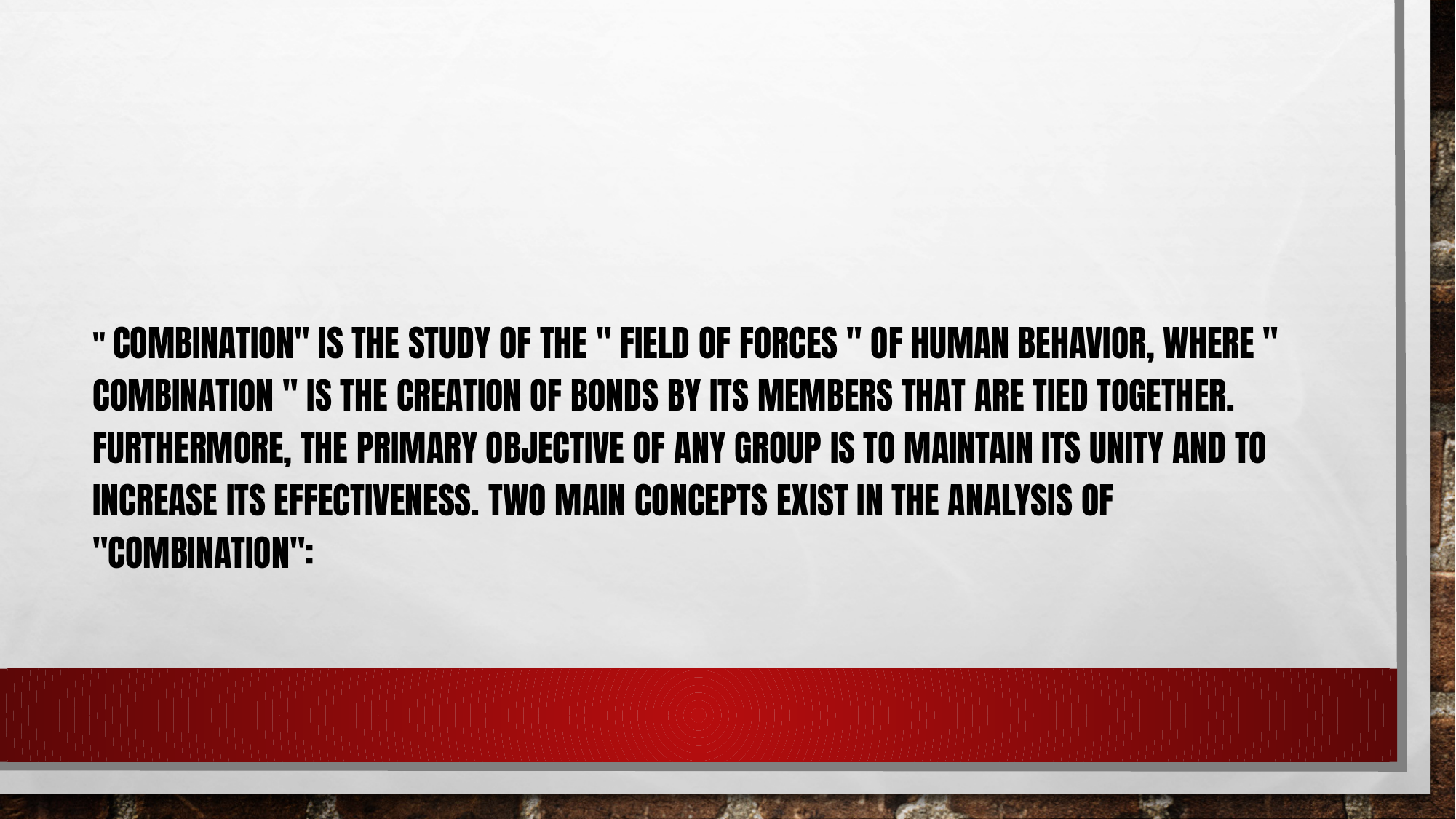

#
" Combination" is the study of the " field of forces " of human behavior, where " combination " is the creation of bonds by its members that are tied together. Furthermore, the primary objective of any group is to maintain its unity and to increase its effectiveness. Two main concepts exist in the analysis of "combination":